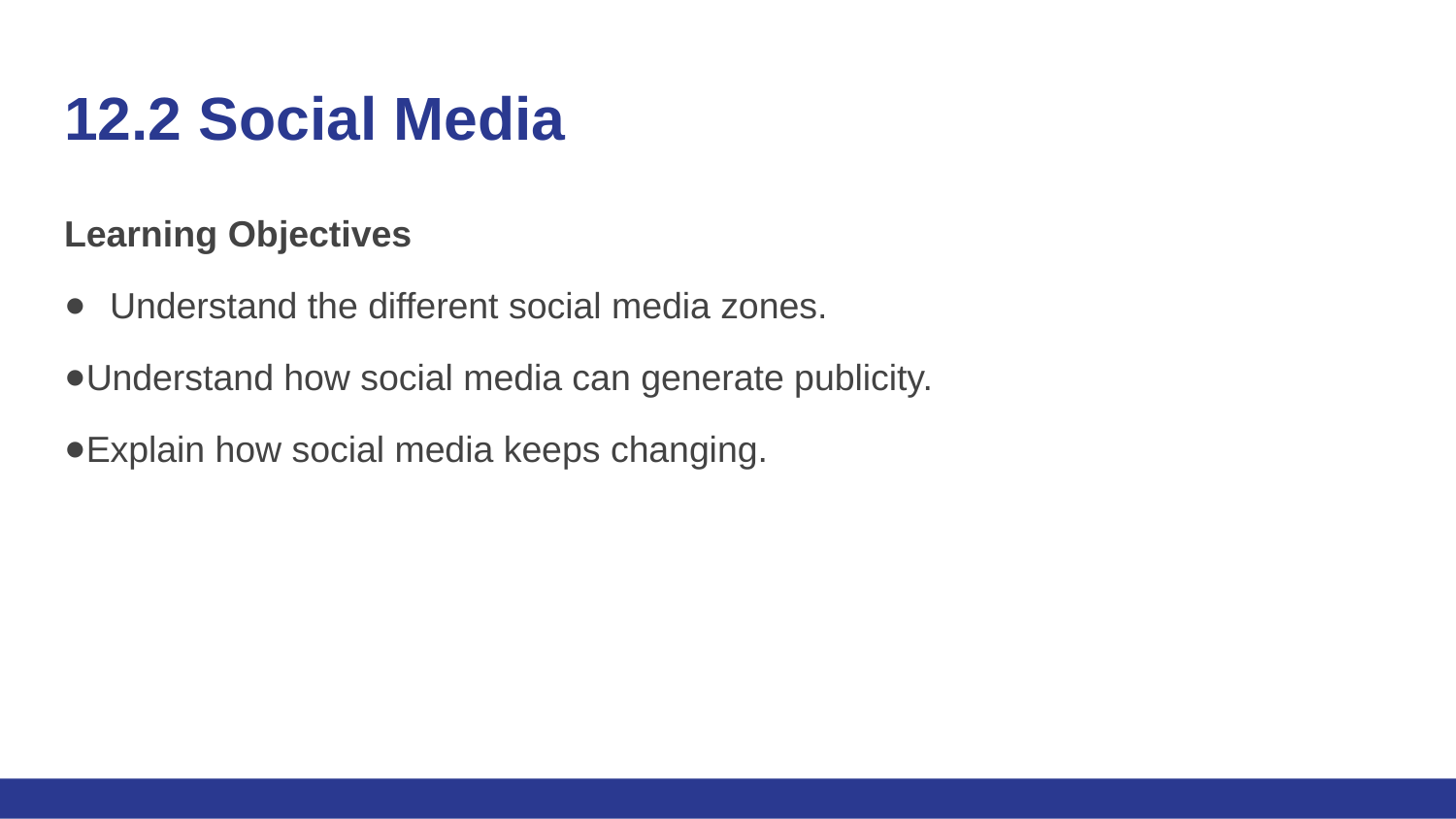

# 12.2 Social Media
Learning Objectives
Understand the different social media zones.
Understand how social media can generate publicity.
Explain how social media keeps changing.